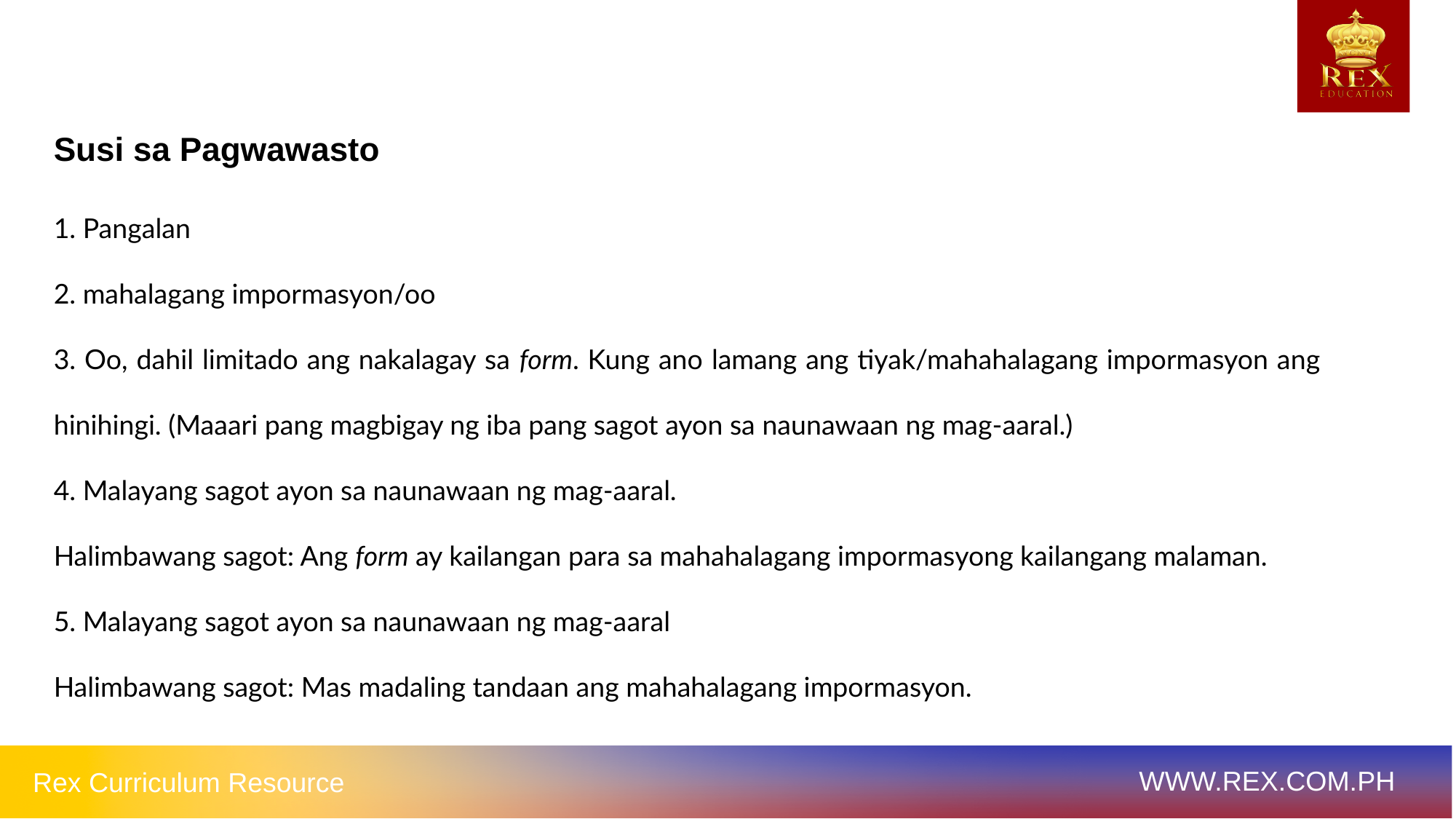

Susi sa Pagwawasto
1. Pangalan
2. mahalagang impormasyon/oo
3. Oo, dahil limitado ang nakalagay sa form. Kung ano lamang ang tiyak/mahahalagang impormasyon ang hinihingi. (Maaari pang magbigay ng iba pang sagot ayon sa naunawaan ng mag-aaral.)
4. Malayang sagot ayon sa naunawaan ng mag-aaral.
Halimbawang sagot: Ang form ay kailangan para sa mahahalagang impormasyong kailangang malaman.
5. Malayang sagot ayon sa naunawaan ng mag-aaral
Halimbawang sagot: Mas madaling tandaan ang mahahalagang impormasyon.